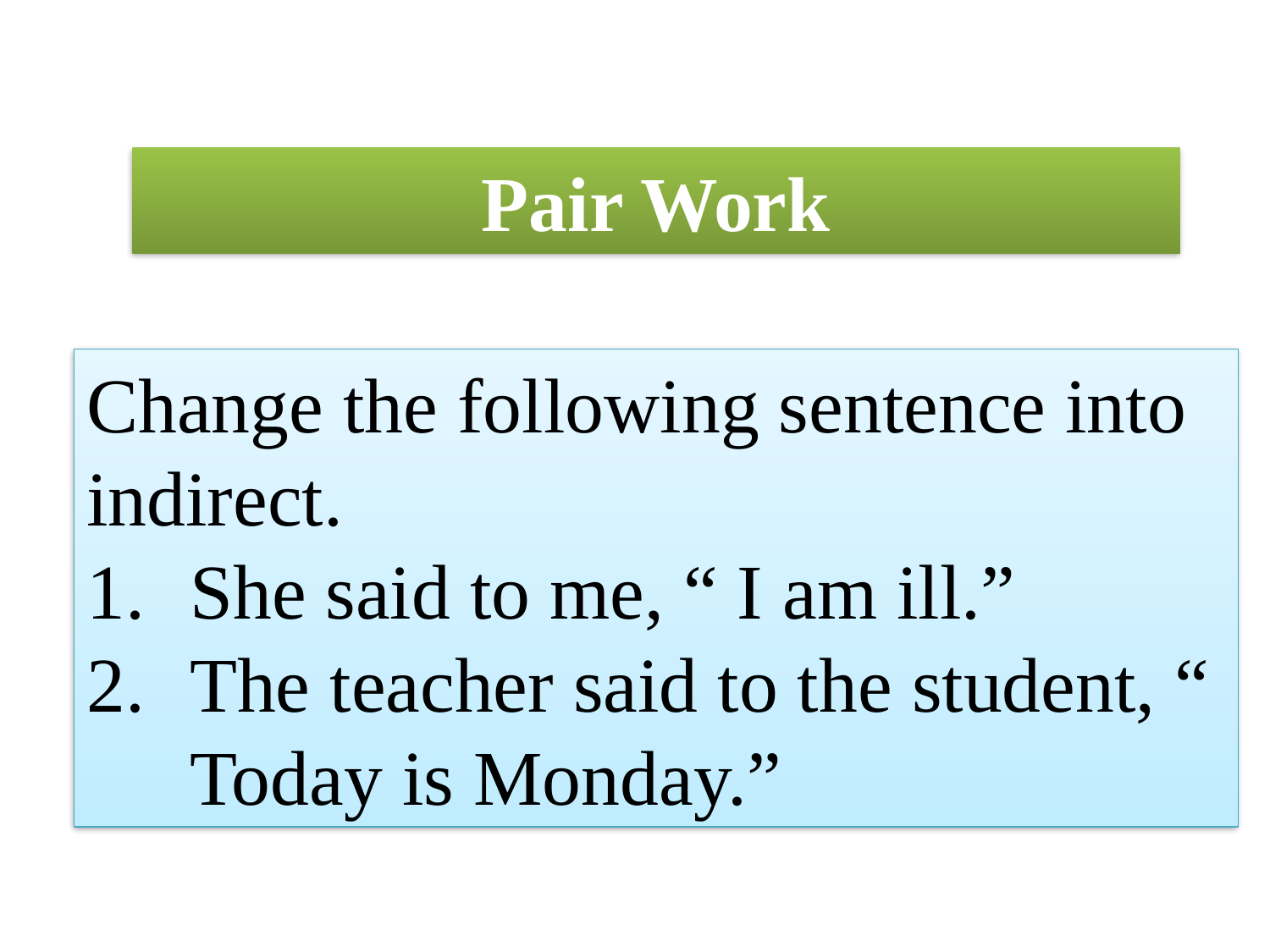

Pair Work
Change the following sentence into indirect.
She said to me, “ I am ill.”
The teacher said to the student, “ Today is Monday.”